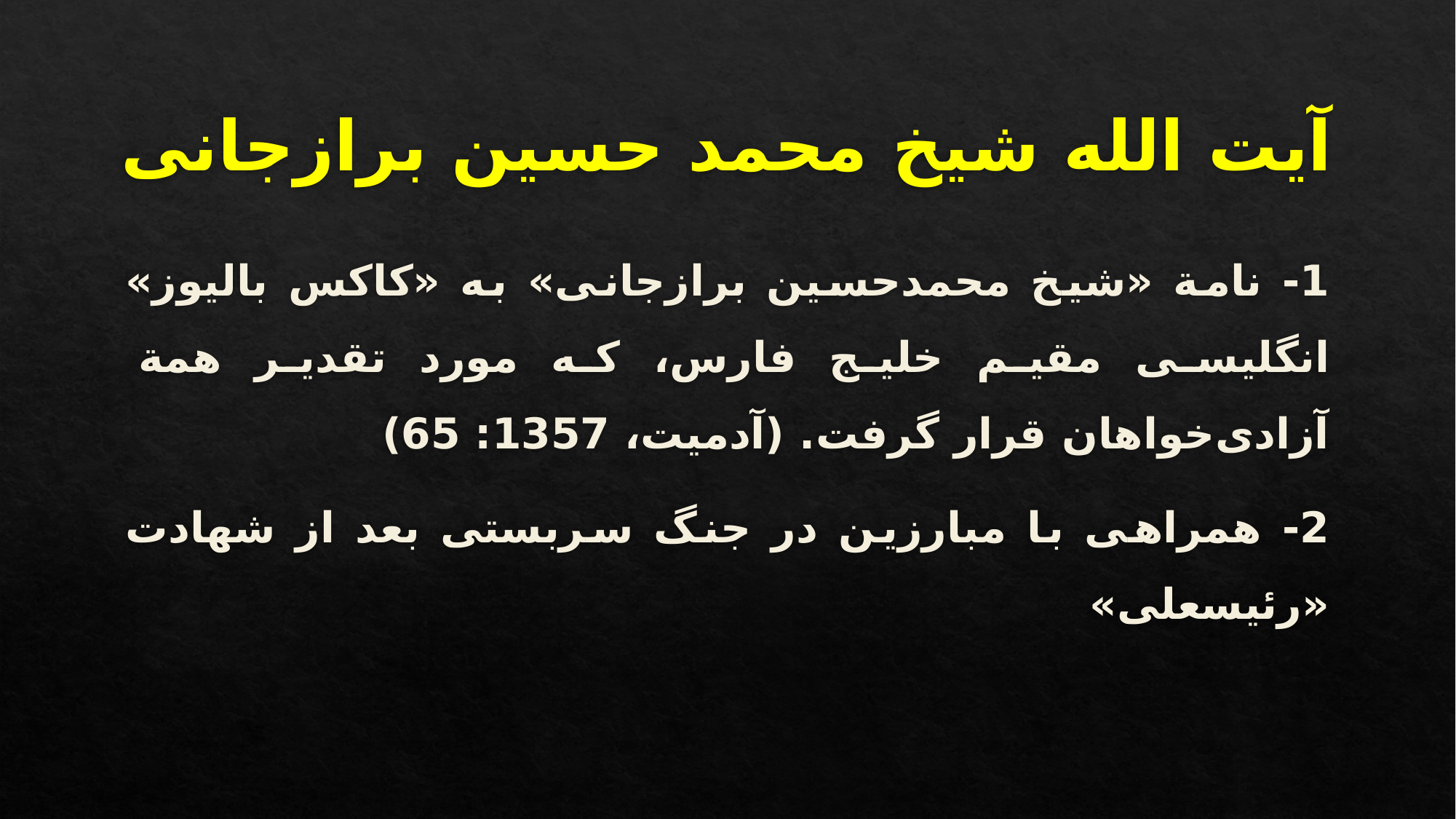

# آیت الله شیخ محمد حسین برازجانی
1- نامة «شیخ محمدحسین برازجانی» به «کاکس بالیوز» انگلیسی مقیم خلیج فارس، که مورد تقدیر همة آزادی‌خواهان قرار گرفت. (آدمیت، 1357: 65)
2- همراهی با مبارزین در جنگ سربستی بعد از شهادت «رئیسعلی»